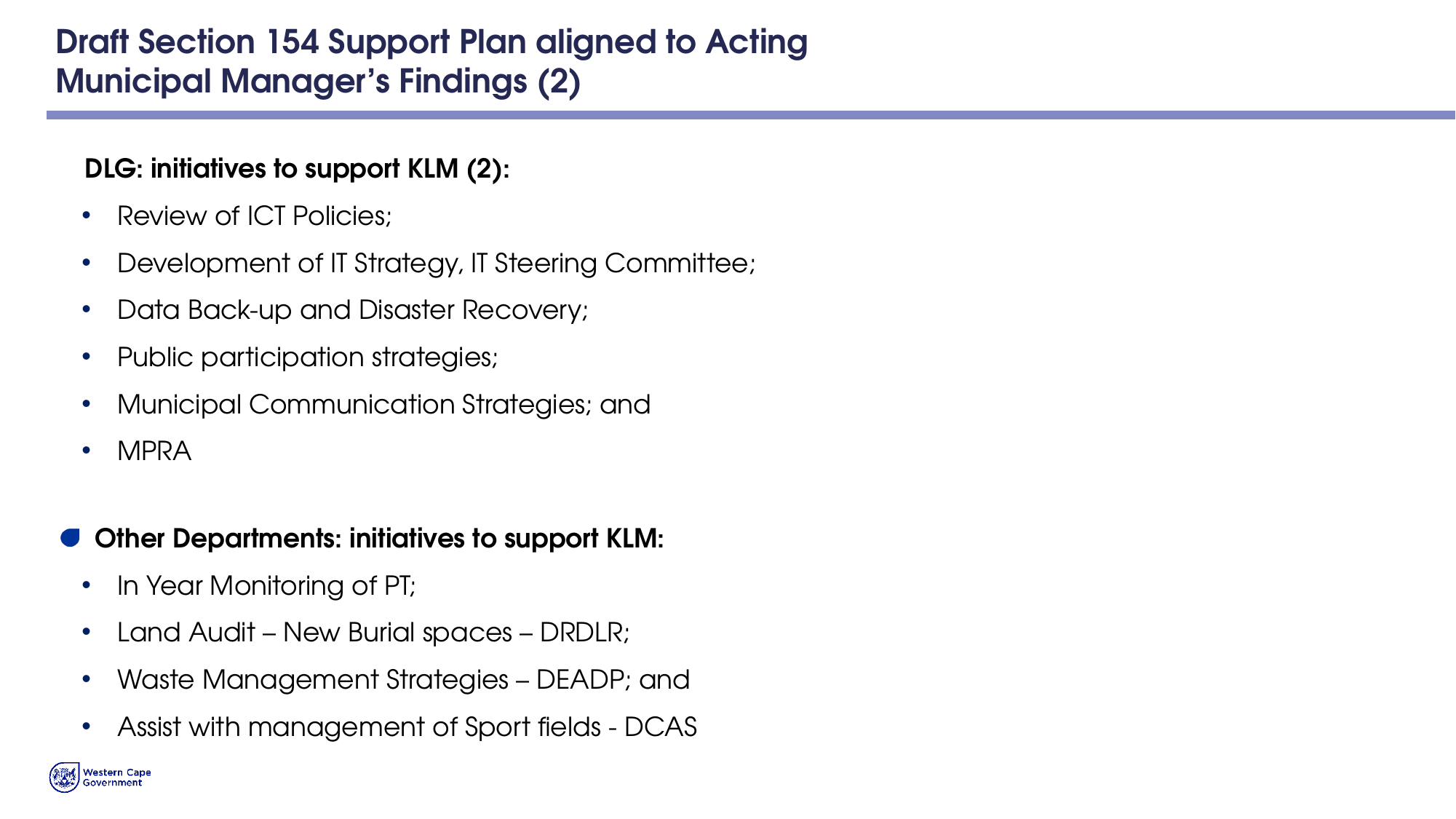

# Draft Section 154 Support Plan aligned to Acting Municipal Manager’s Findings (2)
DLG: initiatives to support KLM (2):
Review of ICT Policies;
Development of IT Strategy, IT Steering Committee;
Data Back-up and Disaster Recovery;
Public participation strategies;
Municipal Communication Strategies; and
MPRA

Other Departments: initiatives to support KLM:
In Year Monitoring of PT;
Land Audit – New Burial spaces – DRDLR;
Waste Management Strategies – DEADP; and
Assist with management of Sport fields - DCAS